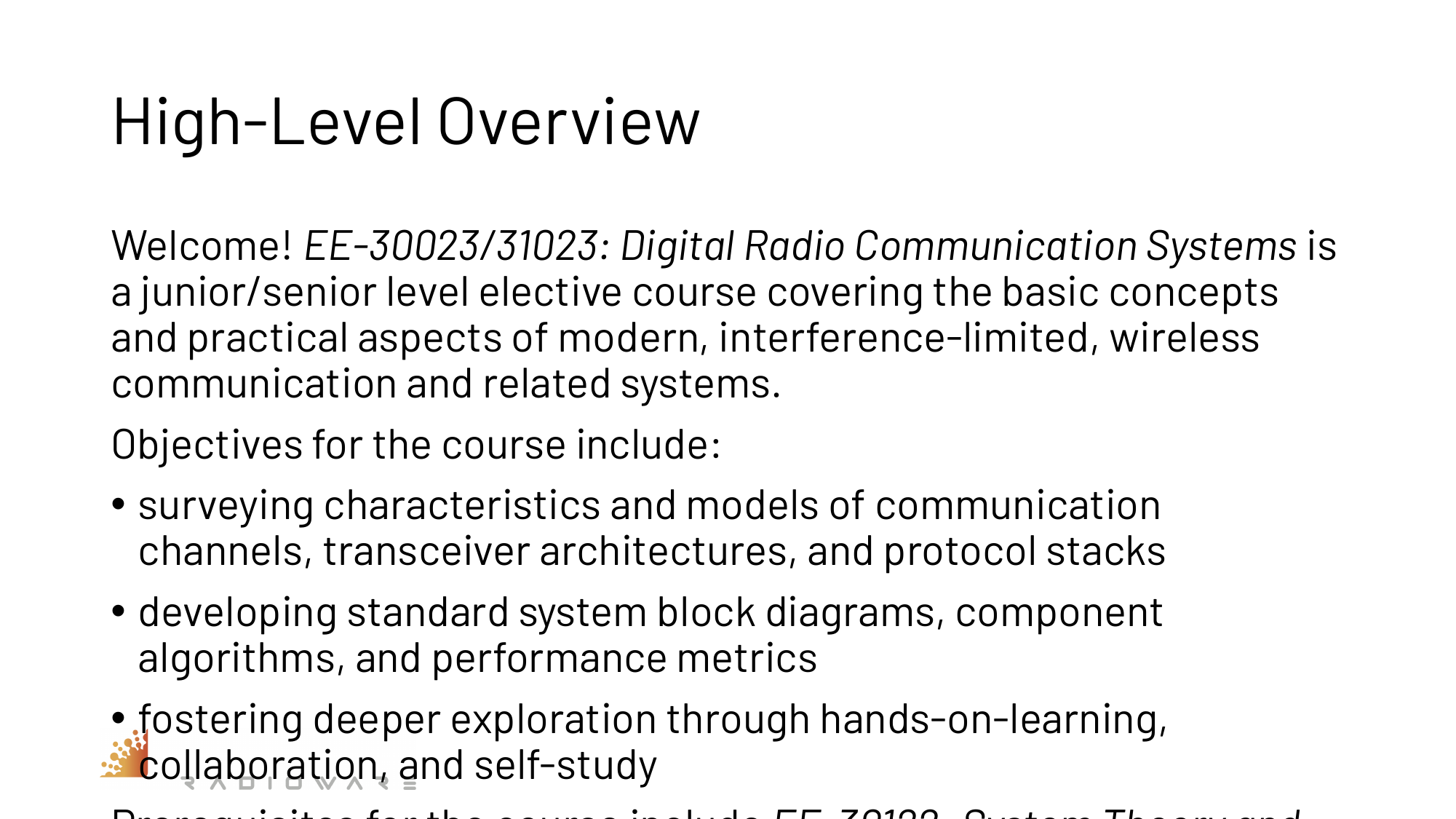

# High-Level Overview
Welcome! EE-30023/31023: Digital Radio Communication Systems is a junior/senior level elective course covering the basic concepts and practical aspects of modern, interference-limited, wireless communication and related systems.
Objectives for the course include:
surveying characteristics and models of communication channels, transceiver architectures, and protocol stacks
developing standard system block diagrams, component algorithms, and performance metrics
fostering deeper exploration through hands-on-learning, collaboration, and self-study
Prerequisites for the course include EE-30122: System Theory and Application and co-requisites for the course include EE-30210: Random Phenomena in Electrical Engineering, their equivalents, or permission of the instructor.
This offering of the course is being significantly revised and evaluated with support from the Office of Naval Research (ONR) as well as the National Science Foundation (NSF), and leverages collaborative relationships with experts in the commercial industry as well as government agencies.